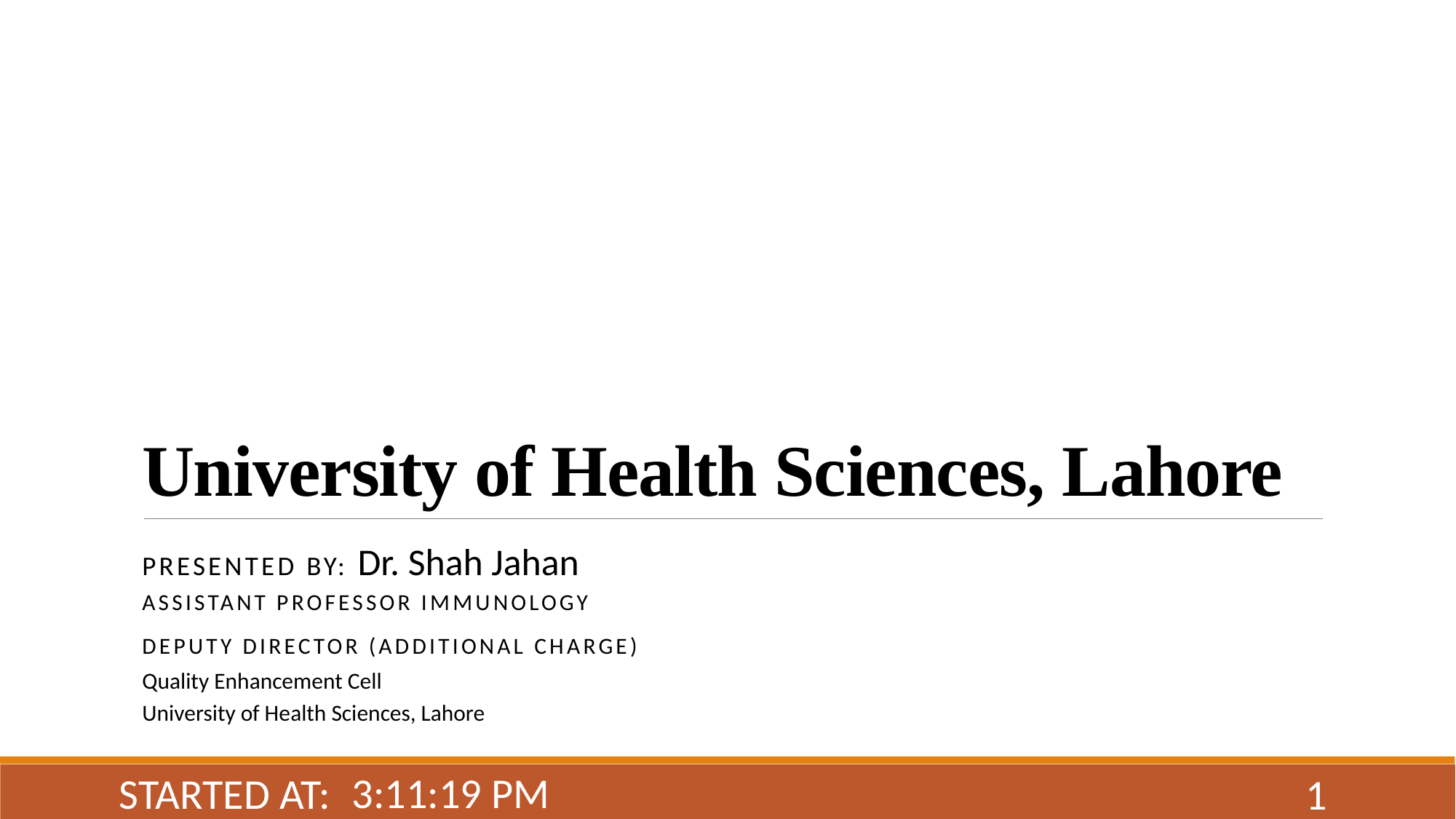

# University of Health Sciences, Lahore
Presented by: Dr. Shah Jahan
Assistant Professor Immunology
deputy director (additional Charge)
Quality Enhancement Cell
University of Health Sciences, Lahore

3:11:19 PM
Started at:
1